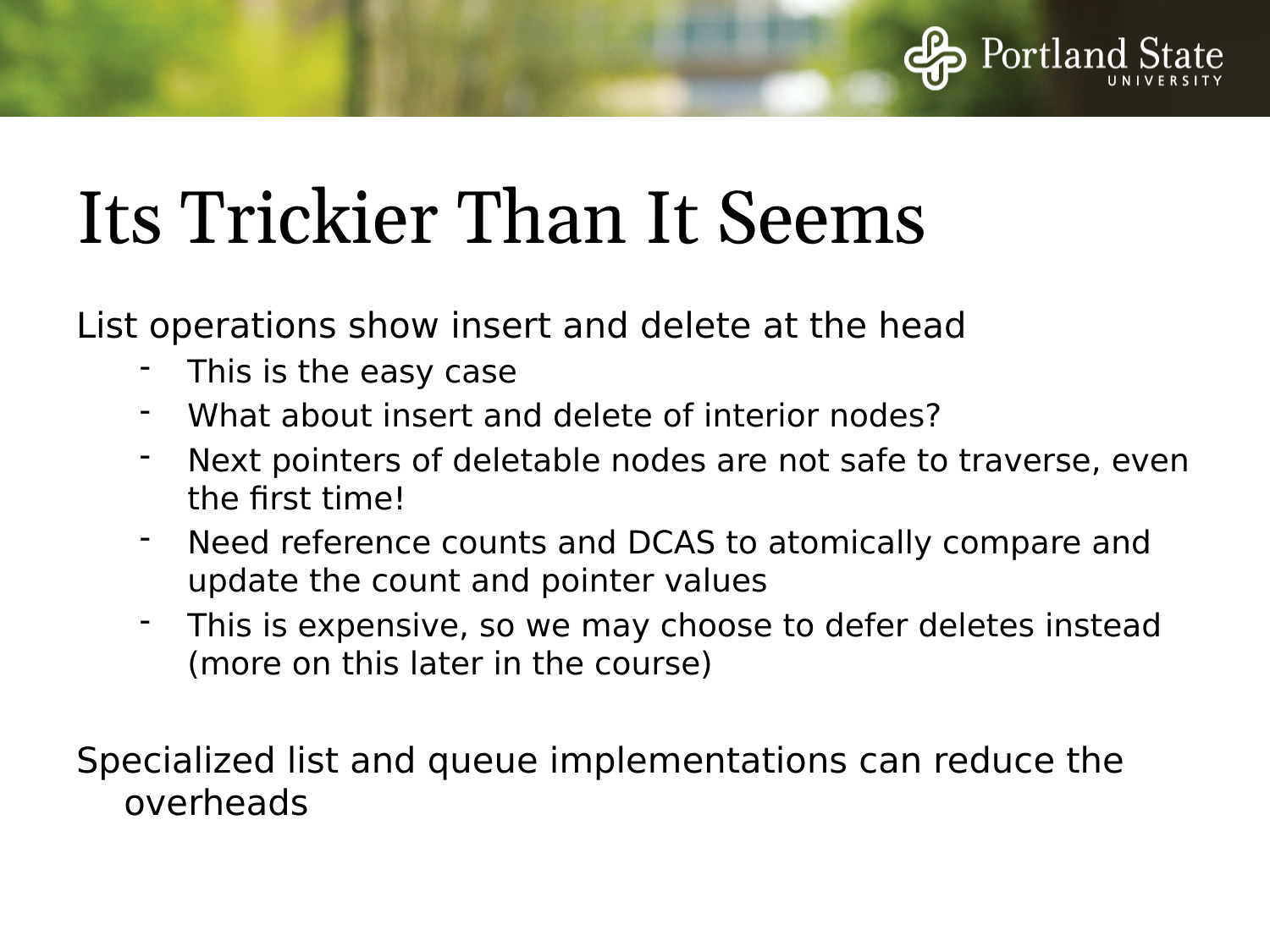

# Its Trickier Than It Seems
List operations show insert and delete at the head
This is the easy case
What about insert and delete of interior nodes?
Next pointers of deletable nodes are not safe to traverse, even the first time!
Need reference counts and DCAS to atomically compare and update the count and pointer values
This is expensive, so we may choose to defer deletes instead (more on this later in the course)

Specialized list and queue implementations can reduce the overheads